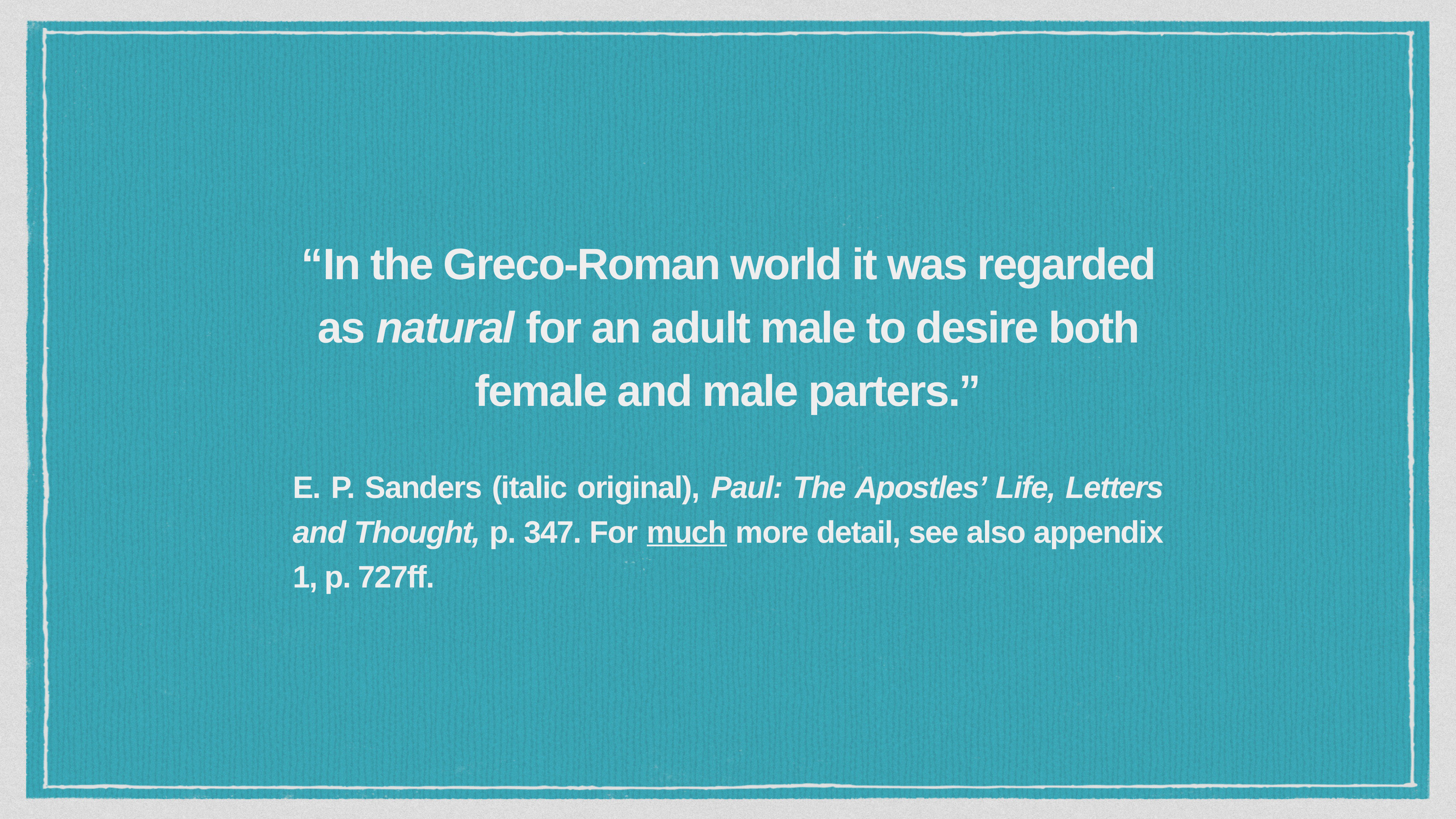

“In the Greco-Roman world it was regarded as natural for an adult male to desire both female and male parters.”
E. P. Sanders (italic original), Paul: The Apostles’ Life, Letters and Thought, p. 347. For much more detail, see also appendix 1, p. 727ff.